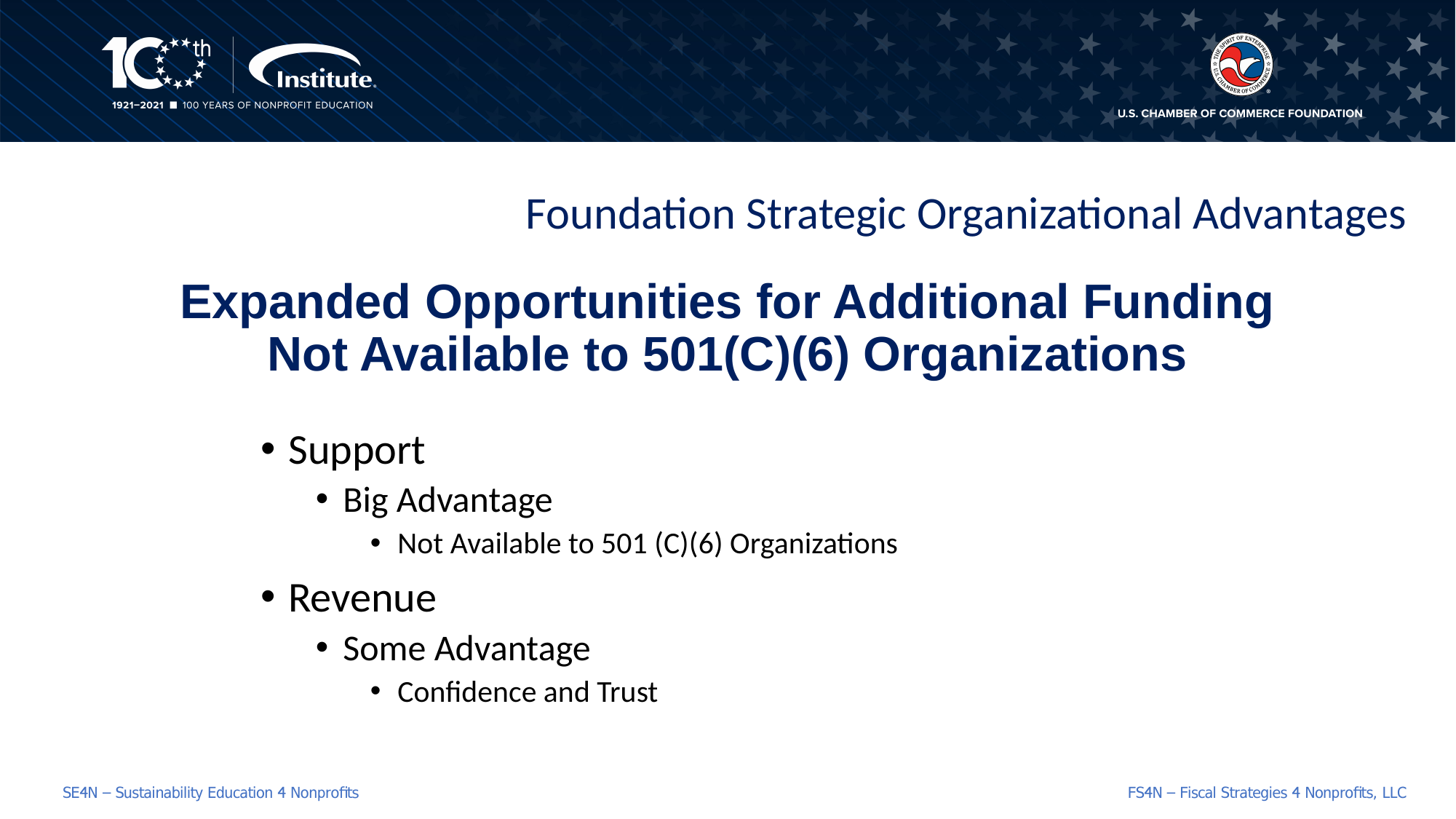

Foundation Strategic Organizational Advantages
# Expanded Opportunities for Additional Funding Not Available to 501(C)(6) Organizations
Support
Big Advantage
Not Available to 501 (C)(6) Organizations
Revenue
Some Advantage
Confidence and Trust

FS4N – Fiscal Strategies 4 Nonprofits, LLC
SE4N – Sustainability Education 4 Nonprofits